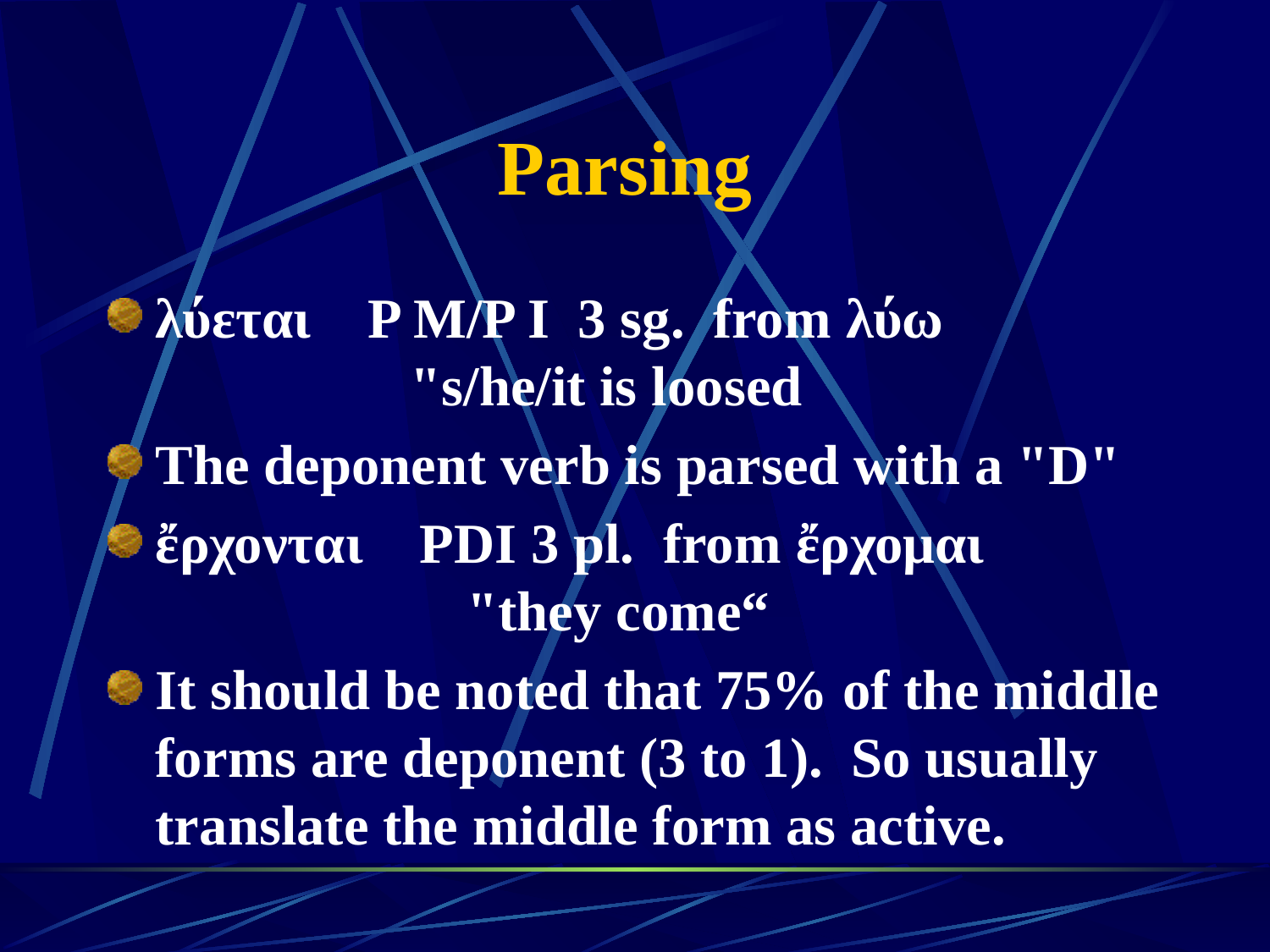

# Parsing
λύεται    P M/P I  3 sg.  from λύω
                  "s/he/it is loosed
The deponent verb is parsed with a "D"
ἔρχονται    PDI 3 pl.  from ἔρχομαι
                      "they come“
It should be noted that 75% of the middle forms are deponent (3 to 1).  So usually translate the middle form as active.